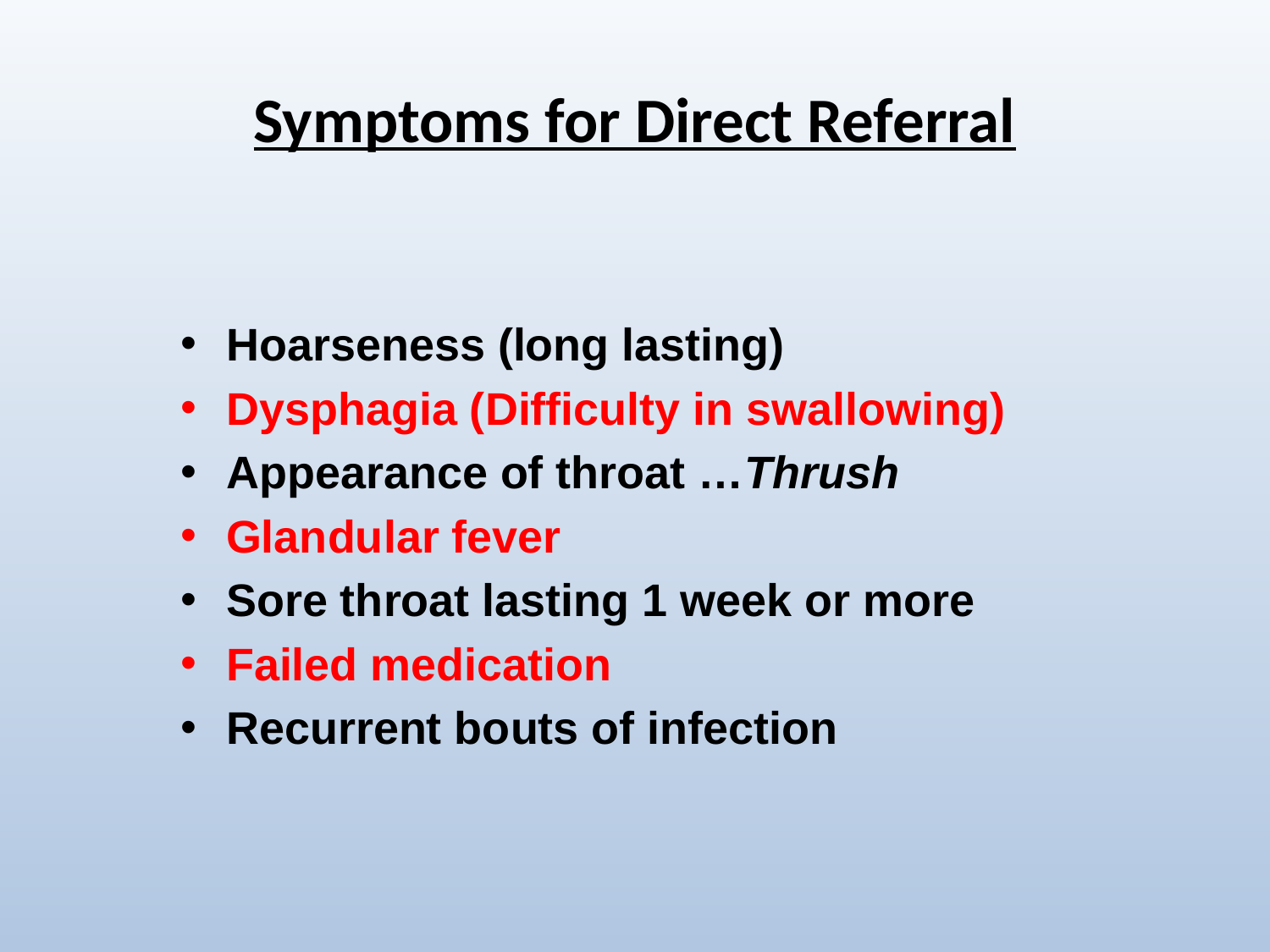

# Symptoms for Direct Referral
Hoarseness (long lasting)
Dysphagia (Difficulty in swallowing)
Appearance of throat …Thrush
Glandular fever
Sore throat lasting 1 week or more
Failed medication
Recurrent bouts of infection